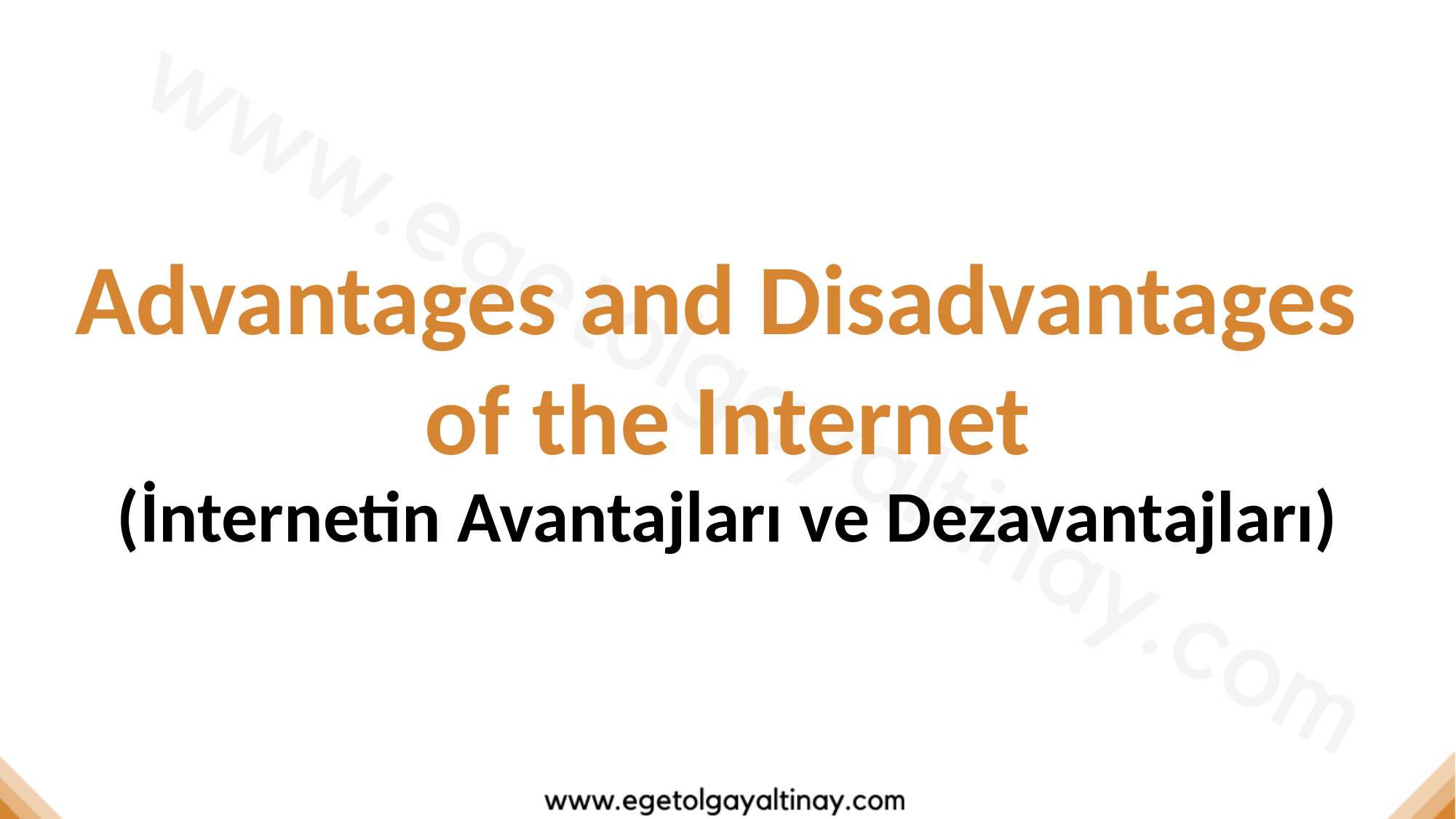

Advantages and Disadvantages
of the Internet
(İnternetin Avantajları ve Dezavantajları)